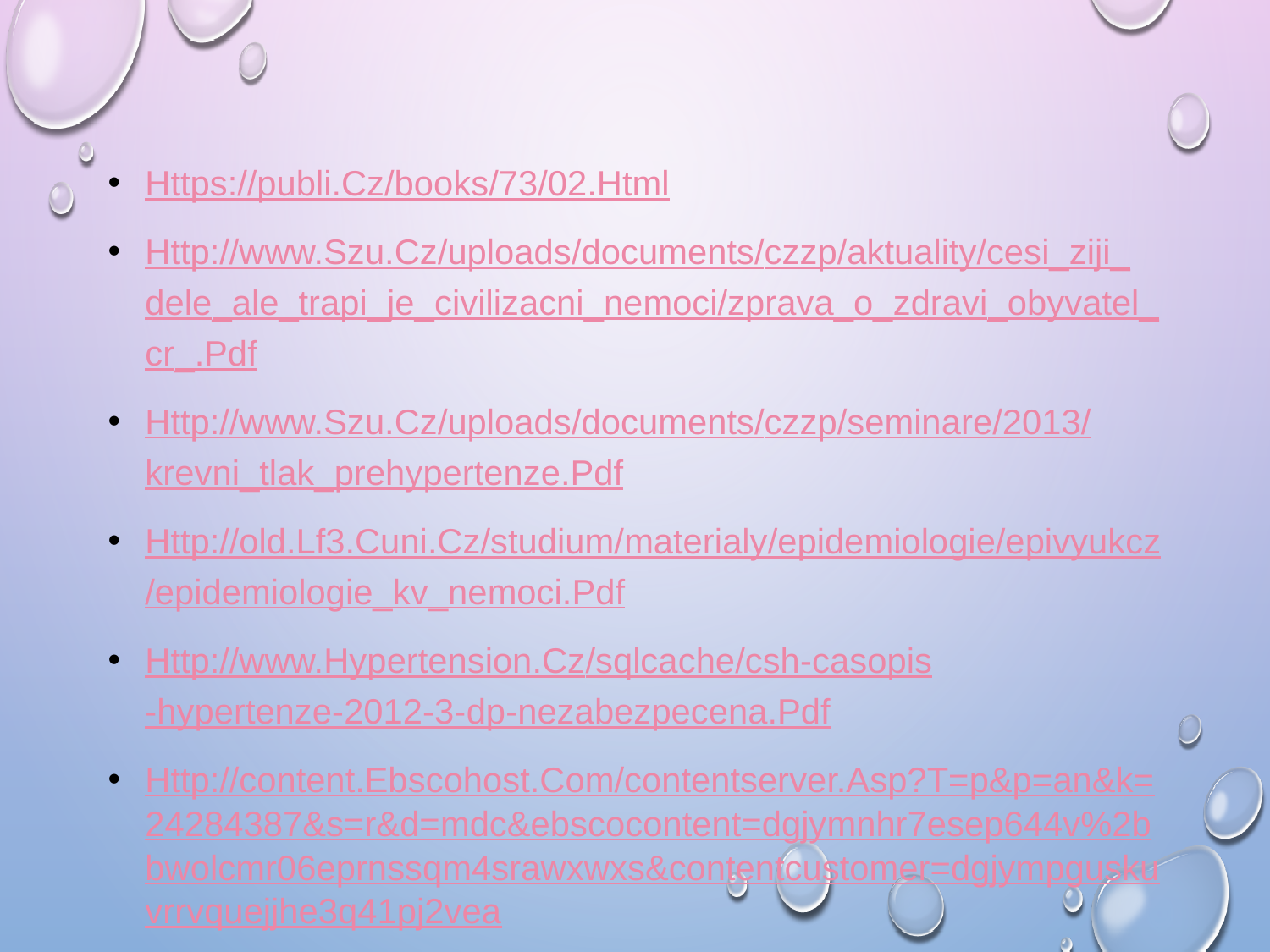

#
Https://publi.Cz/books/73/02.Html
Http://www.Szu.Cz/uploads/documents/czzp/aktuality/cesi_ziji_dele_ale_trapi_je_civilizacni_nemoci/zprava_o_zdravi_obyvatel_cr_.Pdf
Http://www.Szu.Cz/uploads/documents/czzp/seminare/2013/krevni_tlak_prehypertenze.Pdf
Http://old.Lf3.Cuni.Cz/studium/materialy/epidemiologie/epivyukcz/epidemiologie_kv_nemoci.Pdf
Http://www.Hypertension.Cz/sqlcache/csh-casopis-hypertenze-2012-3-dp-nezabezpecena.Pdf
Http://content.Ebscohost.Com/contentserver.Asp?T=p&p=an&k=24284387&s=r&d=mdc&ebscocontent=dgjymnhr7esep644v%2bbwolcmr06eprnssqm4srawxwxs&contentcustomer=dgjympguskuvrrvquejjhe3q41pj2vea
Http://content.Ebscohost.Com/contentserver.Asp?T=p&p=an&k=25305061&s=r&d=mdc&ebscocontent=dgjymnhr7esep644v%2bbwolcmr06eprnssku4slgwxwxs&contentcustomer=dgjympguskuvrrvquejjhe3q41pj2vea